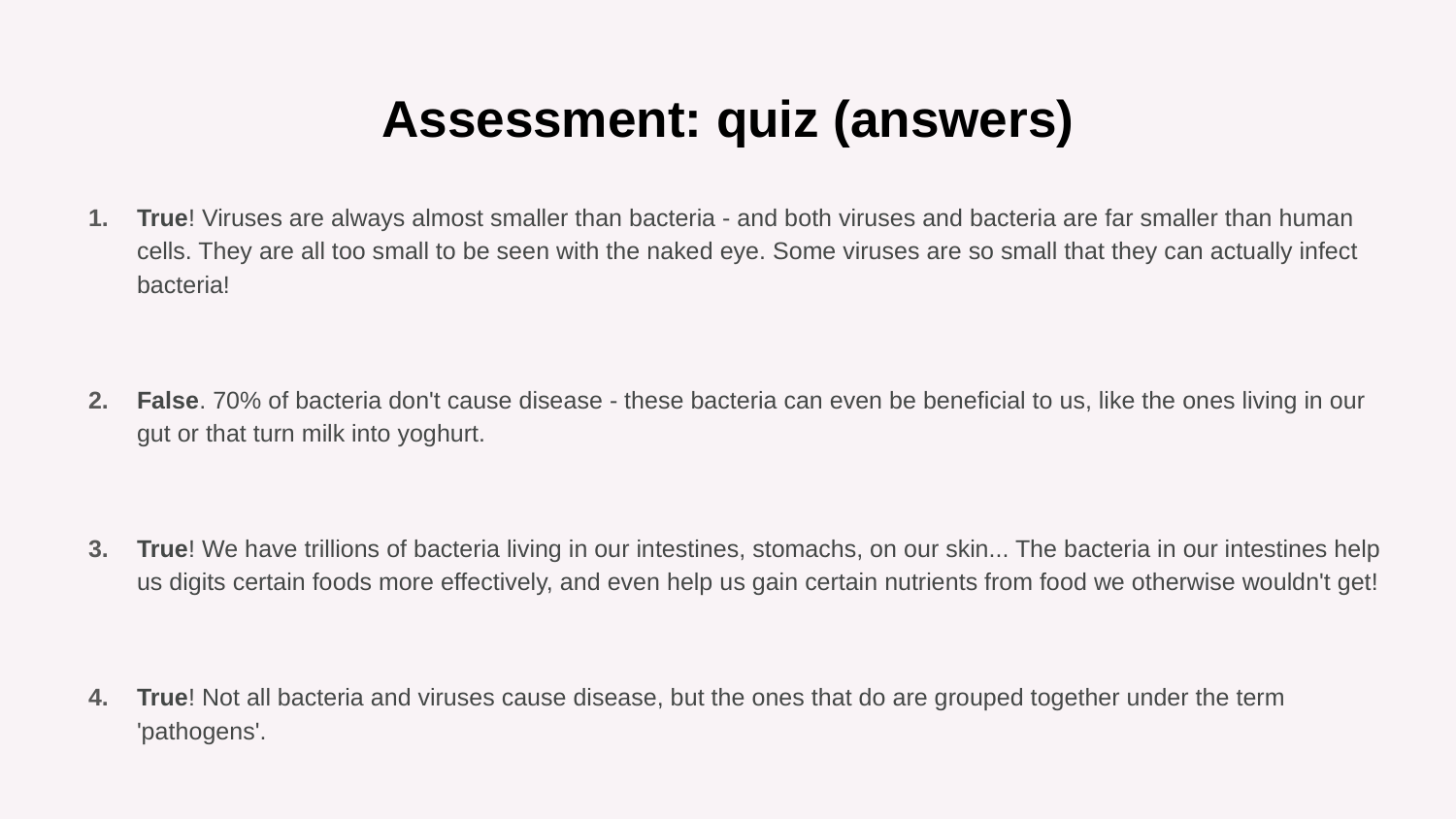

# Assessment: quiz (answers)

True! Viruses are always almost smaller than bacteria - and both viruses and bacteria are far smaller than human cells. They are all too small to be seen with the naked eye. Some viruses are so small that they can actually infect bacteria!

False. 70% of bacteria don't cause disease - these bacteria can even be beneficial to us, like the ones living in our gut or that turn milk into yoghurt.

True! We have trillions of bacteria living in our intestines, stomachs, on our skin... The bacteria in our intestines help us digits certain foods more effectively, and even help us gain certain nutrients from food we otherwise wouldn't get!

True! Not all bacteria and viruses cause disease, but the ones that do are grouped together under the term 'pathogens'.